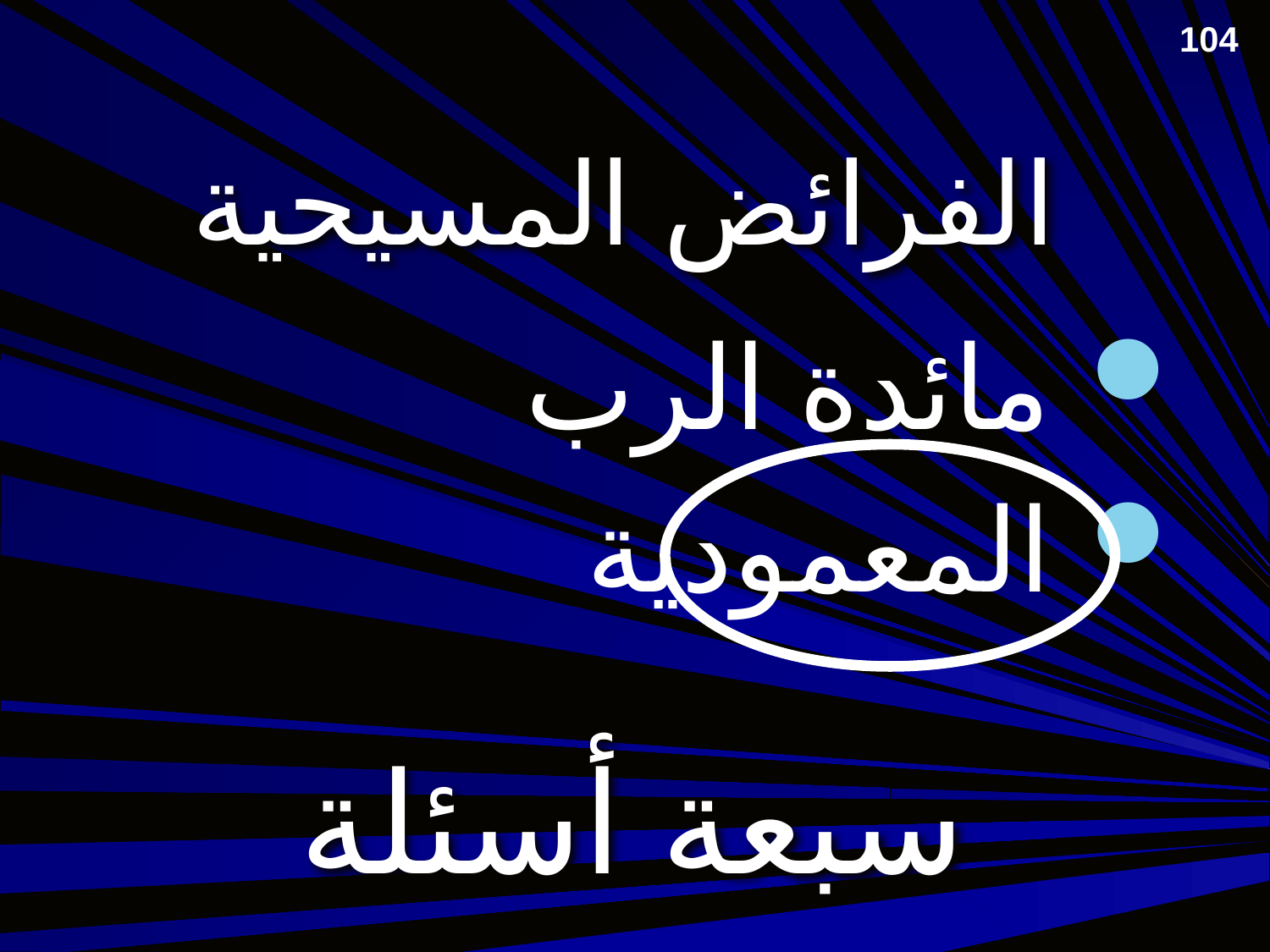

104
# الفرائض المسيحية
مائدة الرب
المعمودية

سبعة أسئلة